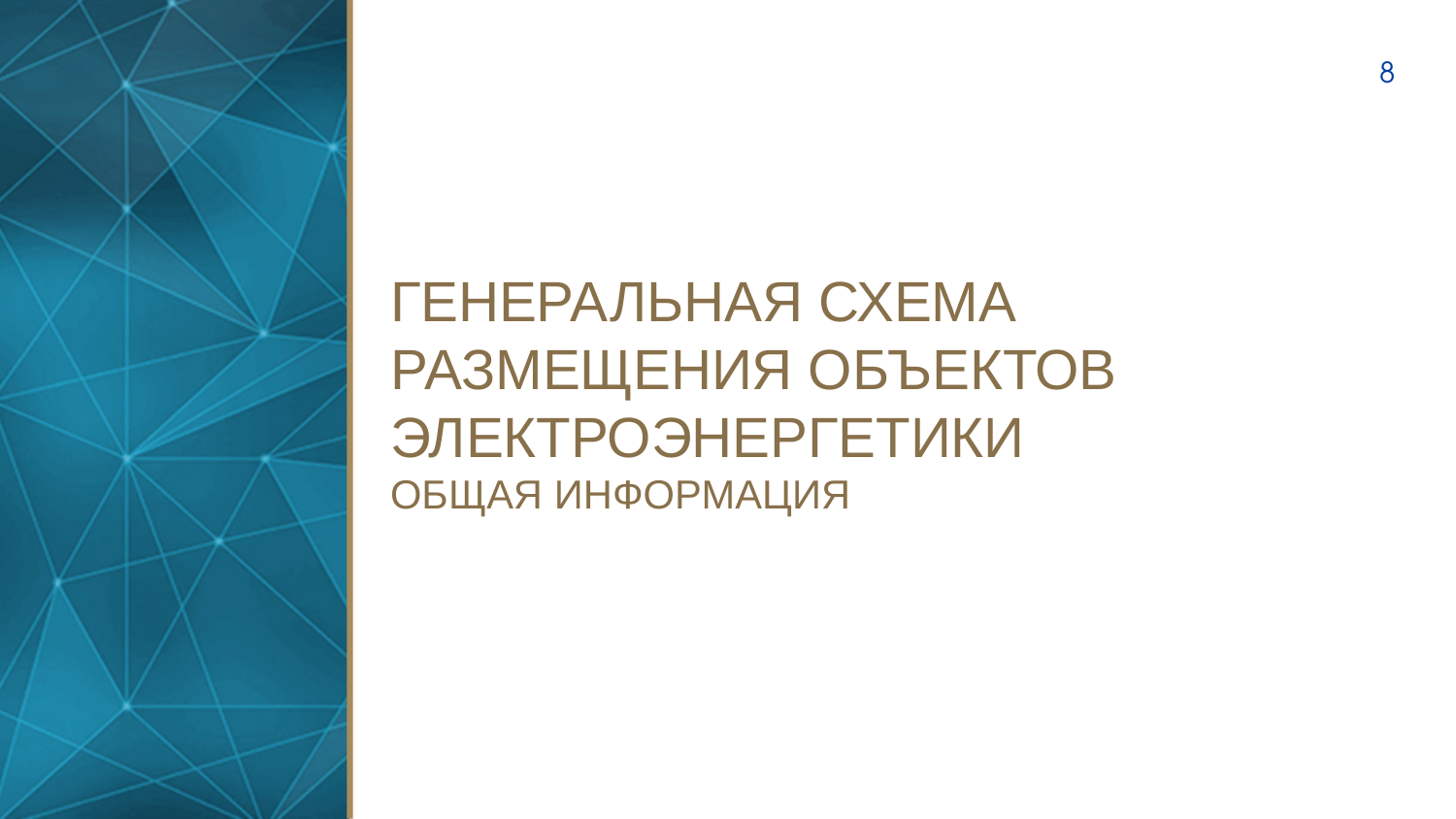

8
# Генеральная схема размещения объектов электроэнергетики общая информация